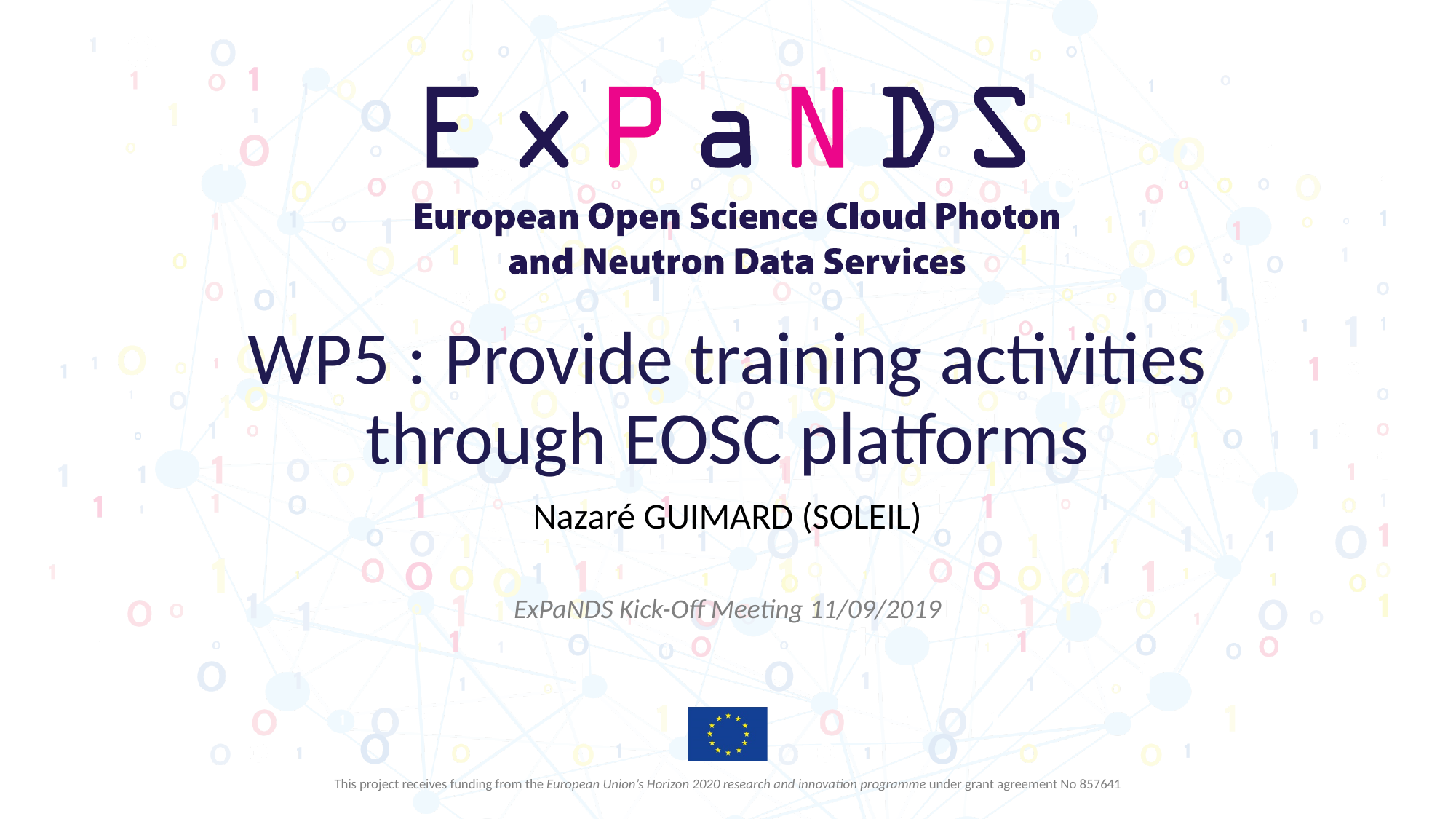

# WP5 : Provide training activities through EOSC platforms
Nazaré GUIMARD (SOLEIL)
ExPaNDS Kick-Off Meeting 11/09/2019